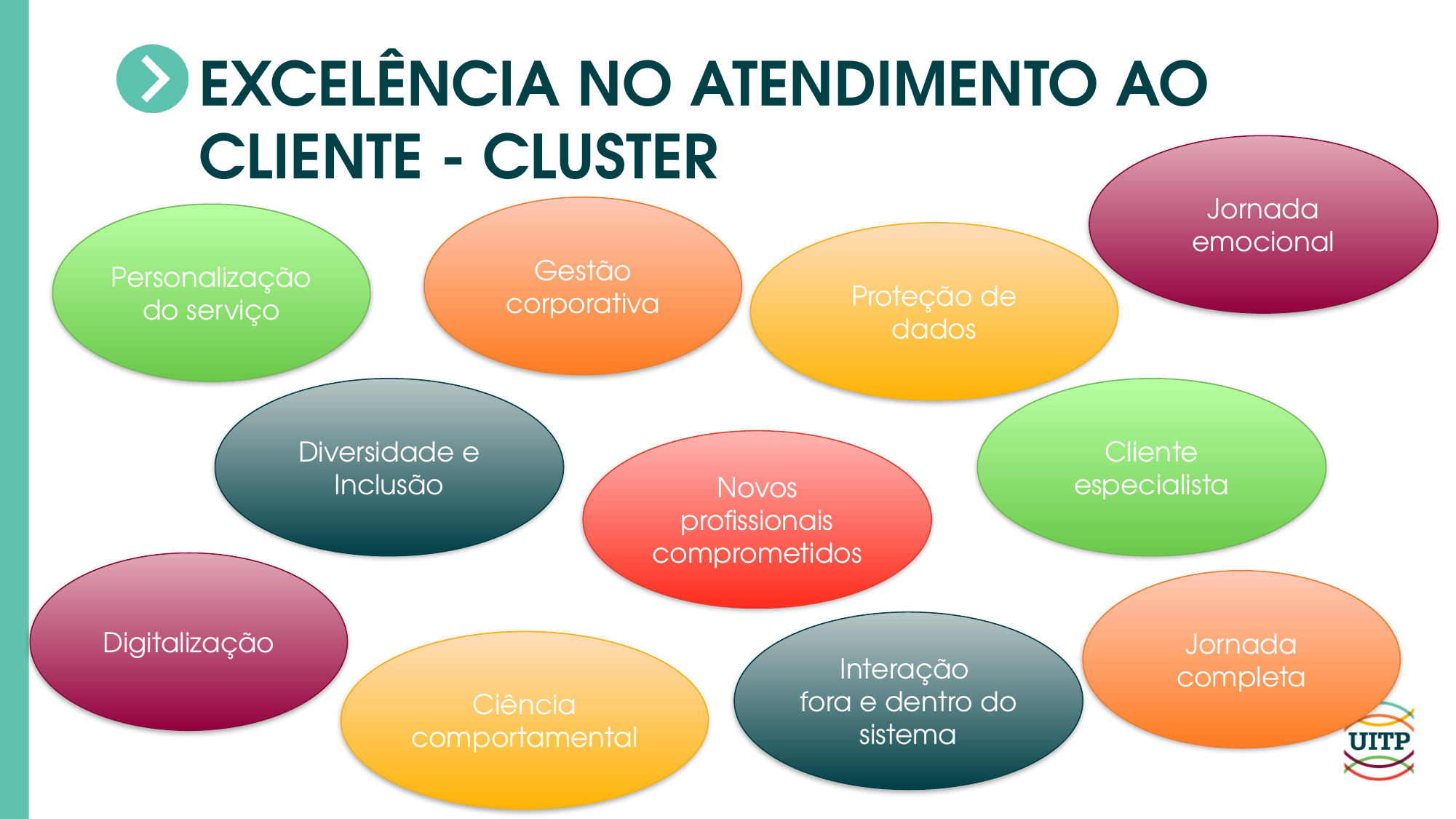

# Excelência no atendimento ao cliente - cluster
Jornada emocional
Gestão corporativa
Personalização do serviço
Proteção de dados
Diversidade e Inclusão
Cliente
especialista
Novos profissionais comprometidos
Digitalização
Jornada completa
Interação
fora e dentro do sistema
Ciência
comportamental